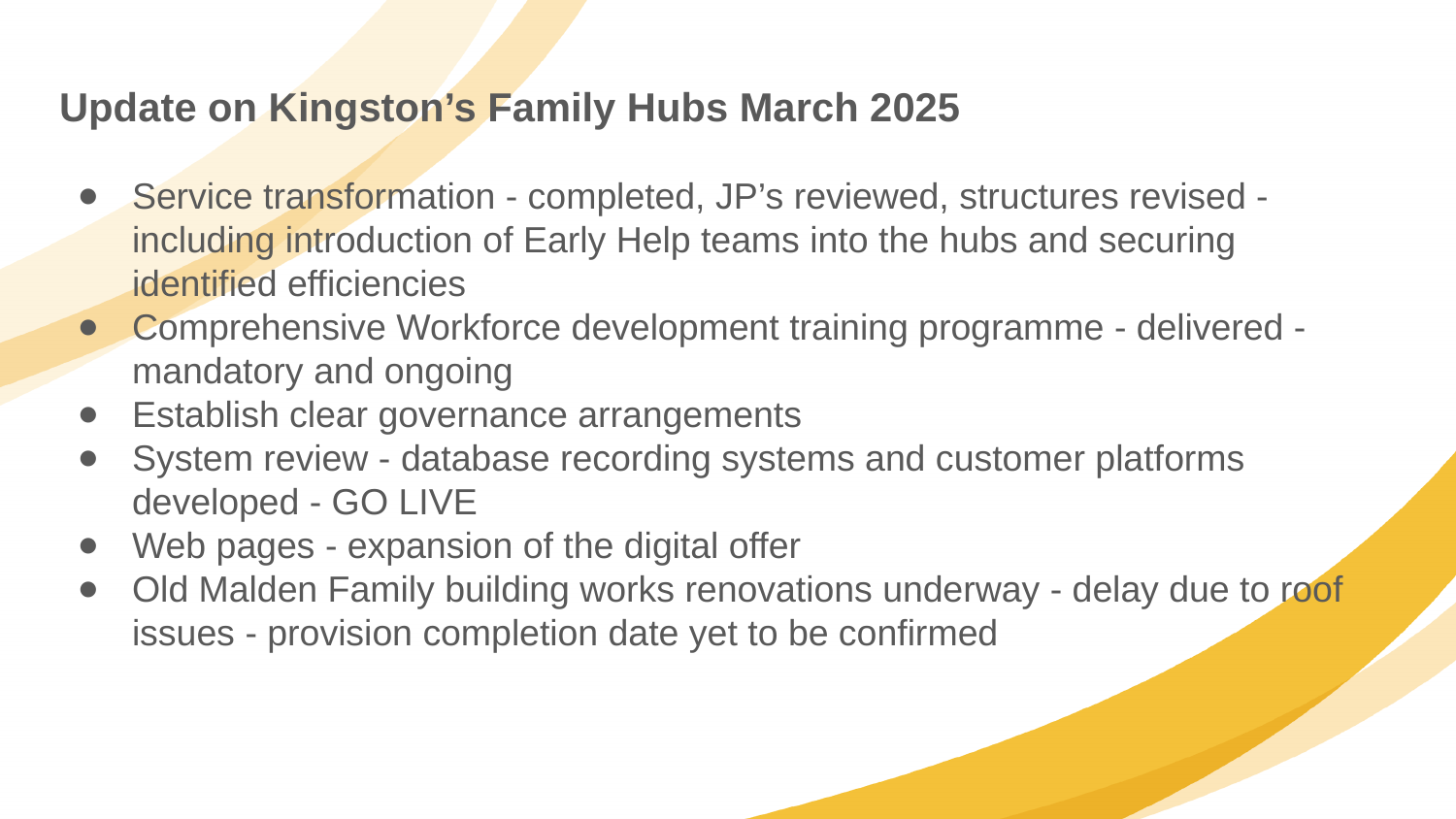

Update on Kingston’s Family Hubs March 2025

Service transformation - completed, JP’s reviewed, structures revised - including introduction of Early Help teams into the hubs and securing identified efficiencies
Comprehensive Workforce development training programme - delivered - mandatory and ongoing
Establish clear governance arrangements
System review - database recording systems and customer platforms developed - GO LIVE
Web pages - expansion of the digital offer
Old Malden Family building works renovations underway - delay due to roof issues - provision completion date yet to be confirmed